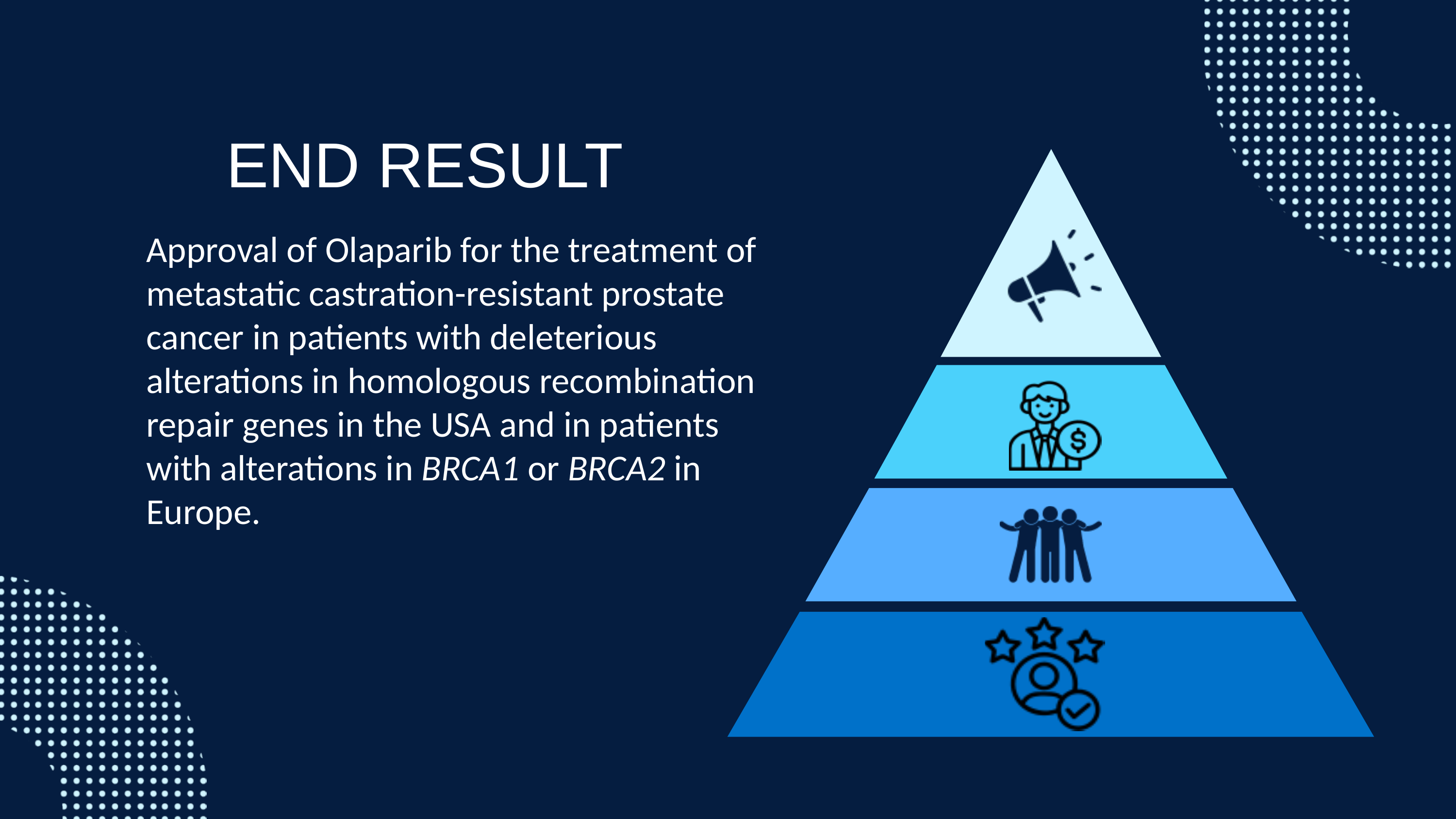

END RESULT

Approval of Olaparib for the treatment of metastatic castration-resistant prostate cancer in patients with deleterious alterations in homologous recombination repair genes in the USA and in patients with alterations in BRCA1 or BRCA2 in Europe.